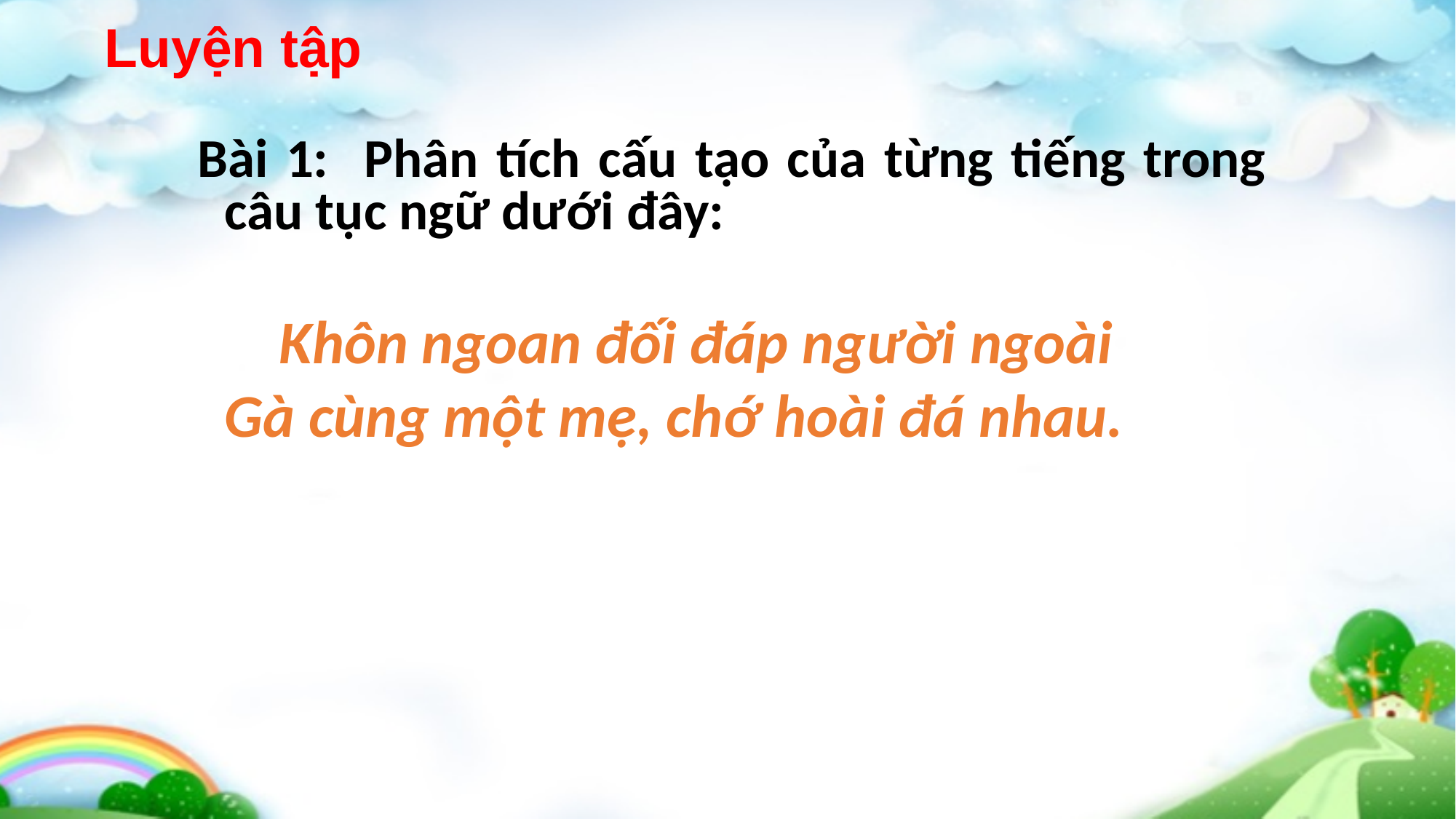

# Luyện tập
Bài 1:  Phân tích cấu tạo của từng tiếng trong câu tục ngữ dưới đây:

      Khôn ngoan đối đáp người ngoài
  Gà cùng một mẹ, chớ hoài đá nhau.